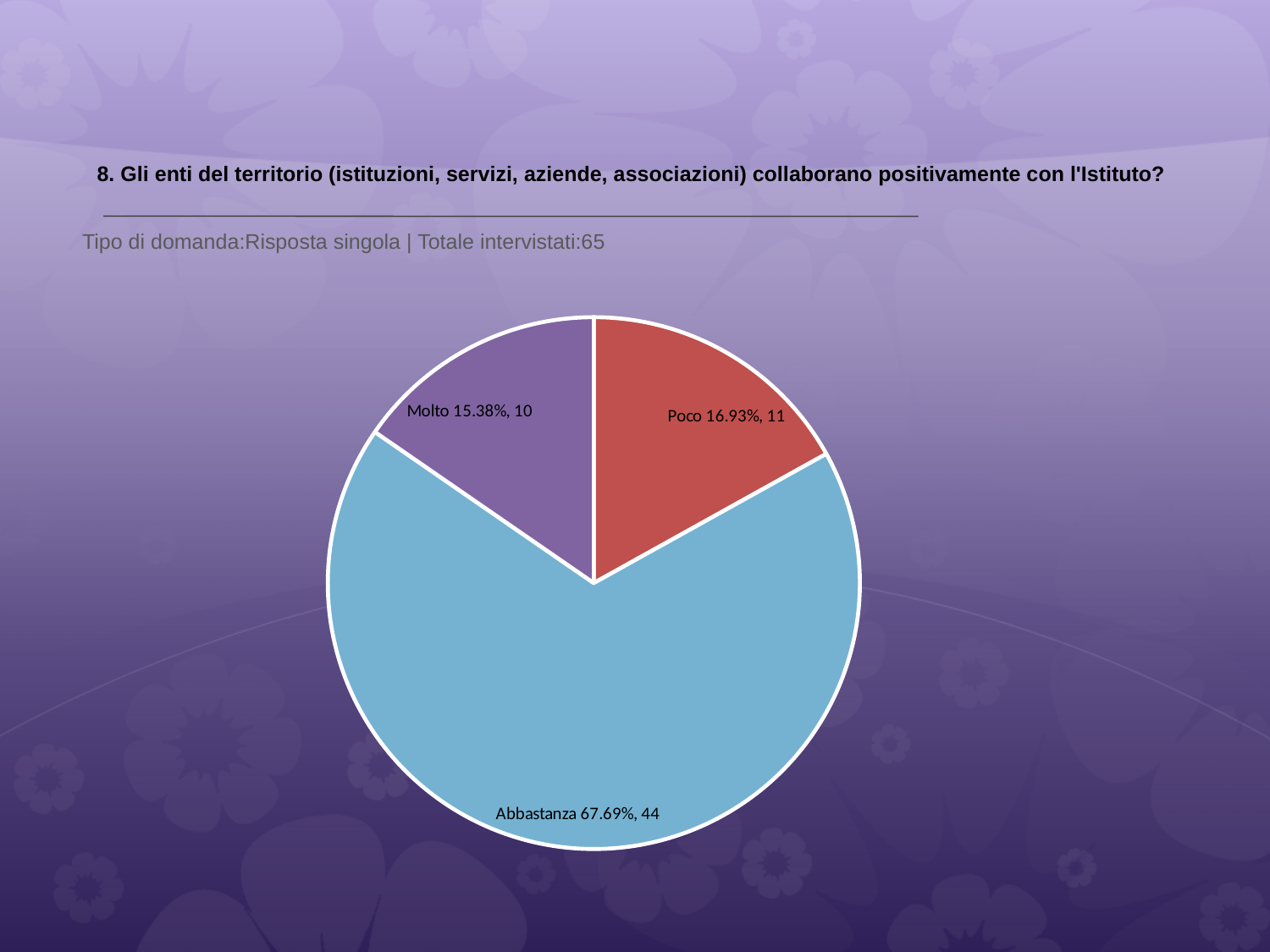

# 8. Gli enti del territorio (istituzioni, servizi, aziende, associazioni) collaborano positivamente con l'Istituto?
 Tipo di domanda:Risposta singola | Totale intervistati:65

### Chart

| Category | Total |
|---|---|
| Per niente | 0.0 |
| Poco | 0.1692 |
| Abbastanza | 0.6769 |
| Molto | 0.1538 |